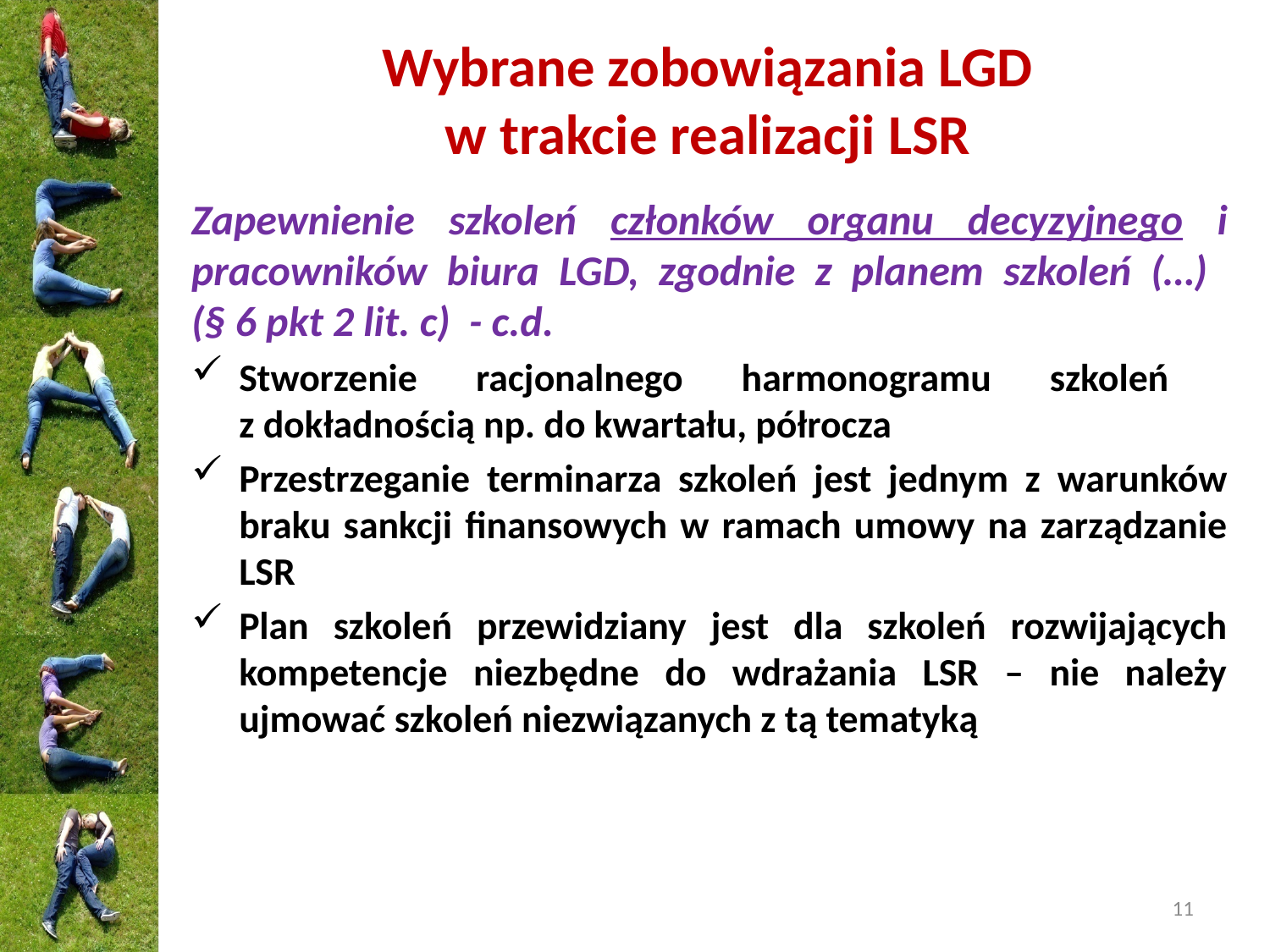

# Wybrane zobowiązania LGD w trakcie realizacji LSR
Zapewnienie szkoleń członków organu decyzyjnego i pracowników biura LGD, zgodnie z planem szkoleń (…)
(§ 6 pkt 2 lit. c)  - c.d.
Stworzenie racjonalnego harmonogramu szkoleń
z dokładnością np. do kwartału, półrocza
Przestrzeganie terminarza szkoleń jest jednym z warunków braku sankcji finansowych w ramach umowy na zarządzanie LSR
Plan szkoleń przewidziany jest dla szkoleń rozwijających kompetencje niezbędne do wdrażania LSR – nie należy ujmować szkoleń niezwiązanych z tą tematyką

11